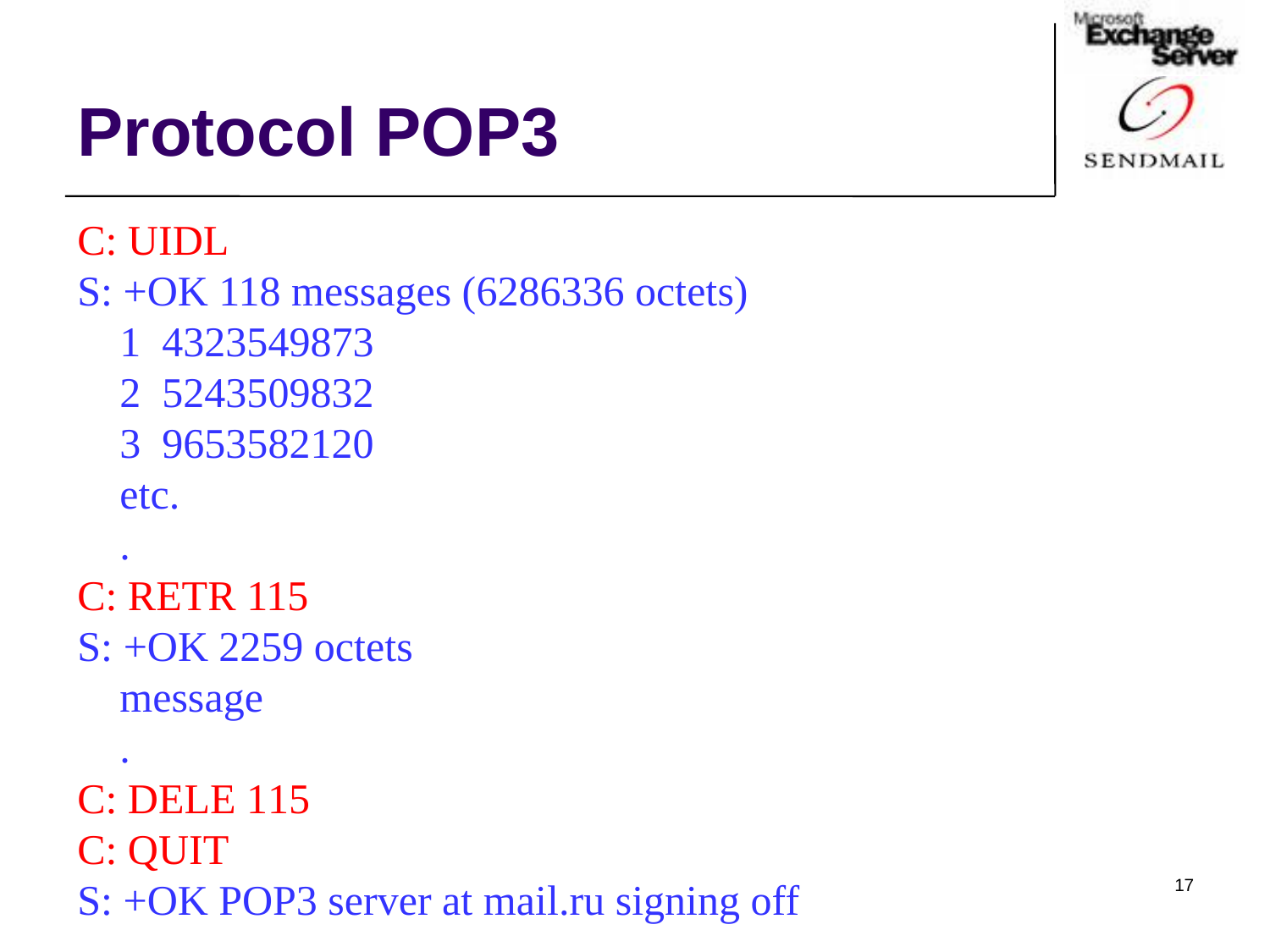

Protocol POP3
C: UIDL
S: +OK 118 messages (6286336 octets)
    1  4323549873
    2  5243509832
    3  9653582120
    etc.
    .
C: RETR 115
S: +OK 2259 octets
    message
    .
C: DELE 115
C: QUIT
S: +OK POP3 server at mail.ru signing off
17